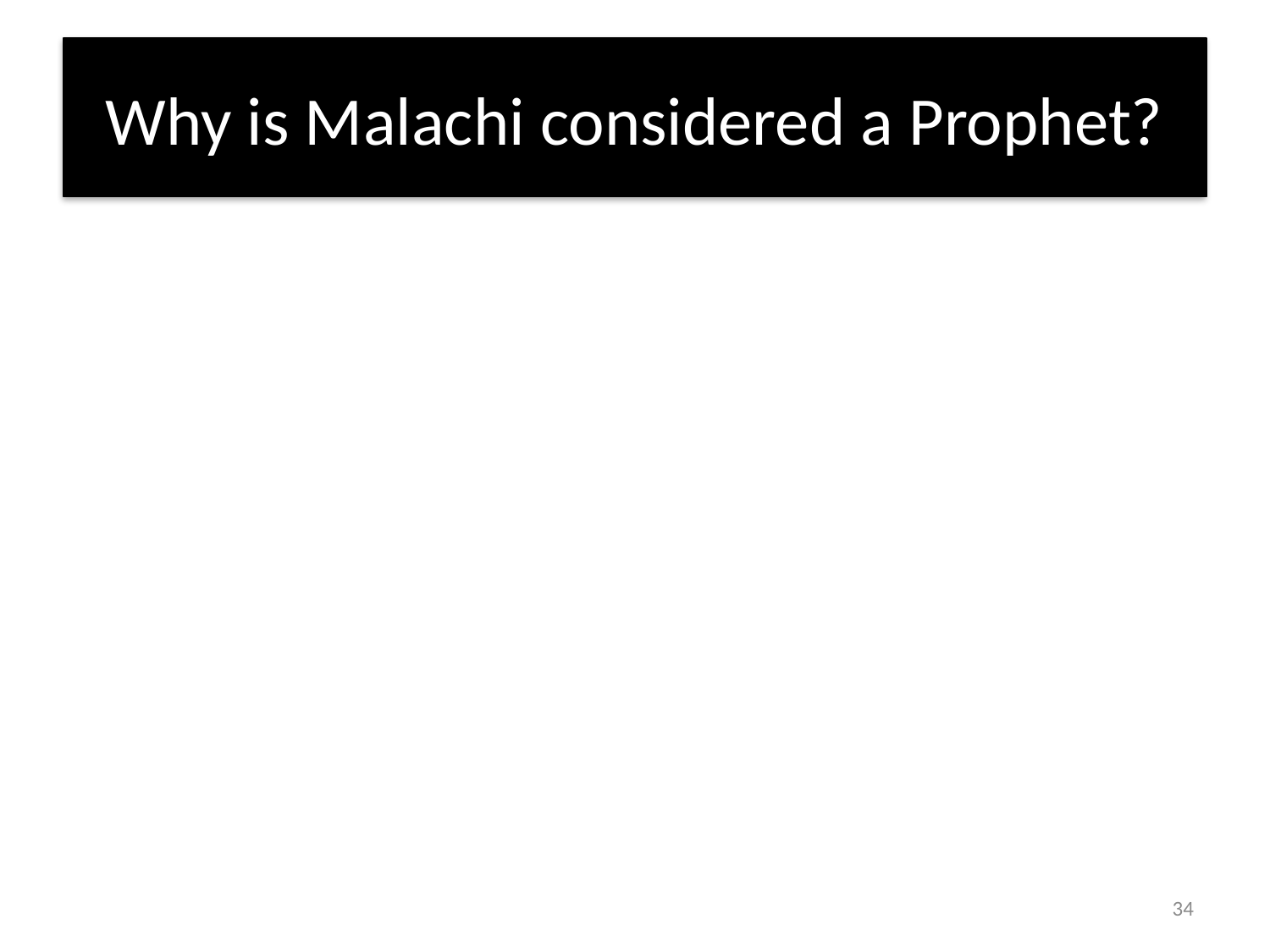

# Why is Malachi considered a Prophet?

34